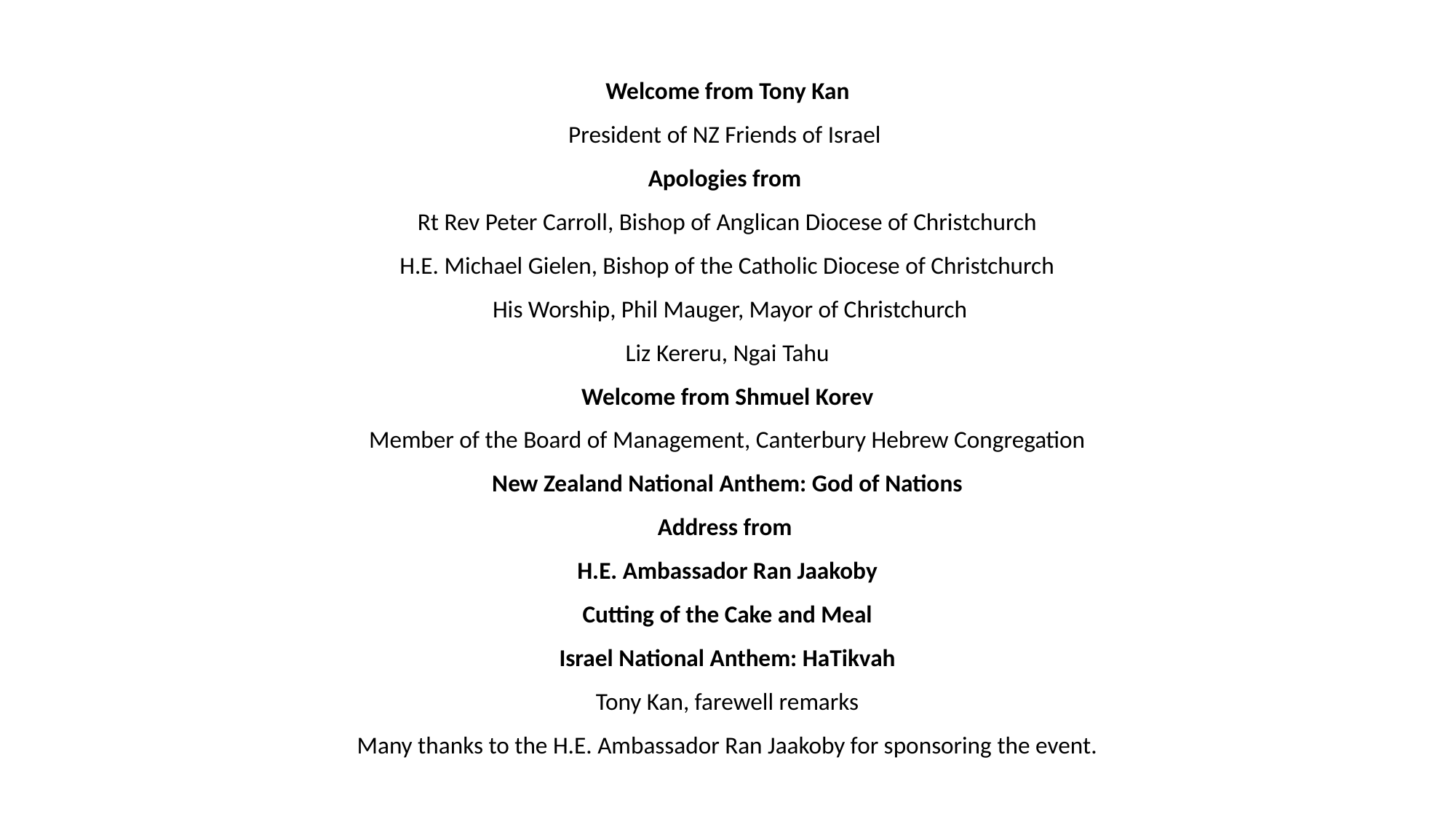

Welcome from Tony Kan
President of NZ Friends of Israel
Apologies from
Rt Rev Peter Carroll, Bishop of Anglican Diocese of Christchurch
H.E. Michael Gielen, Bishop of the Catholic Diocese of Christchurch
 His Worship, Phil Mauger, Mayor of Christchurch
Liz Kereru, Ngai Tahu
Welcome from Shmuel Korev
Member of the Board of Management, Canterbury Hebrew Congregation
New Zealand National Anthem: God of Nations
Address from
H.E. Ambassador Ran Jaakoby
Cutting of the Cake and Meal
Israel National Anthem: HaTikvah
Tony Kan, farewell remarks
Many thanks to the H.E. Ambassador Ran Jaakoby for sponsoring the event.